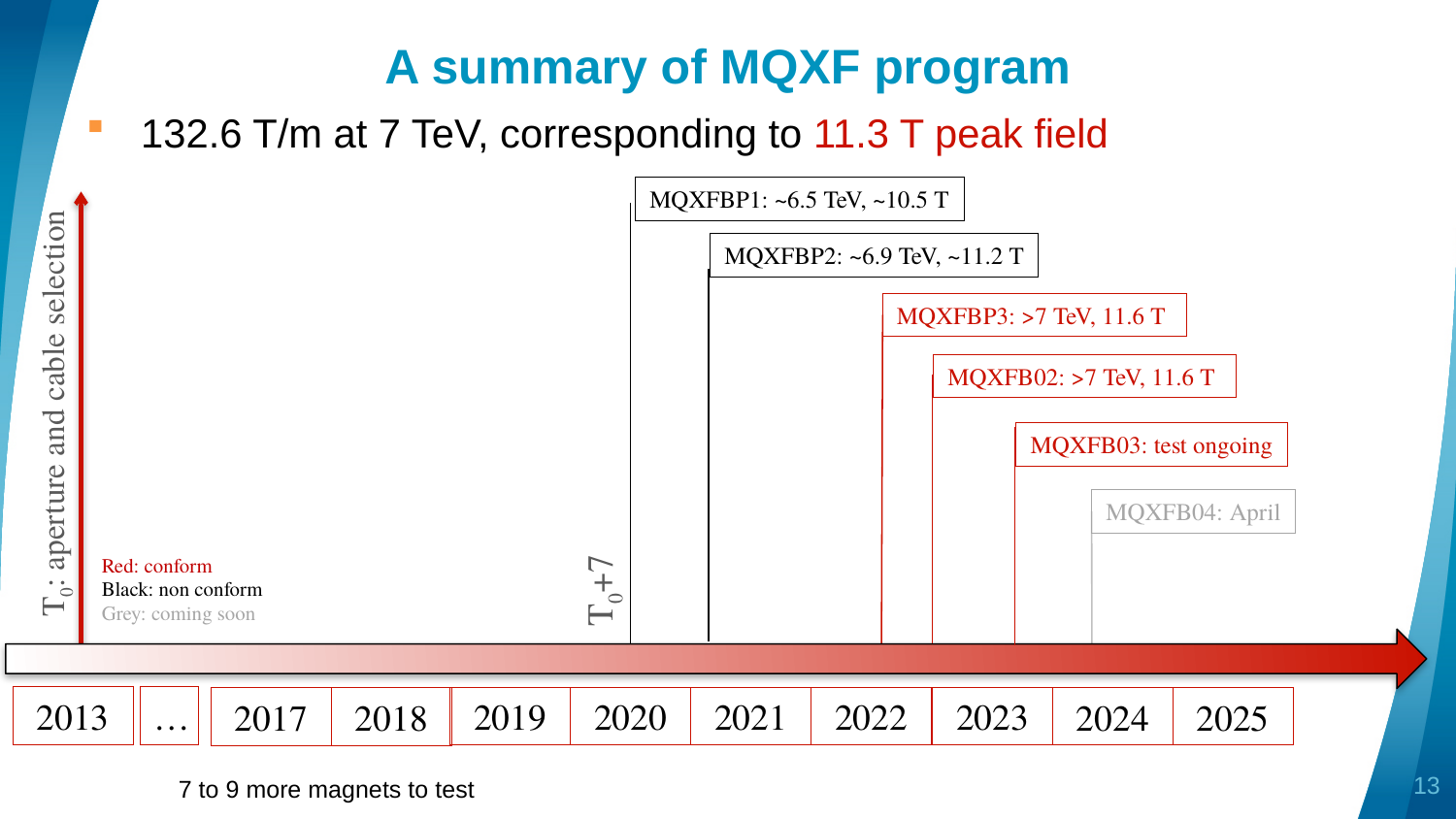

# A summary of MQXF program
132.6 T/m at 7 TeV, corresponding to 11.3 T peak field
MQXFBP1: ~6.5 TeV, ~10.5 T
MQXFBP2: ~6.9 TeV, ~11.2 T
MQXFBP3: >7 TeV, 11.6 T
MQXFB02: >7 TeV, 11.6 T
T0: aperture and cable selection
MQXFB03: test ongoing
MQXFB04: April
Red: conform
Black: non conform
Grey: coming soon
T0+7

2013
…
2019
2020
2021
2022
2023
2024
2025
2017
2018

13
7 to 9 more magnets to test